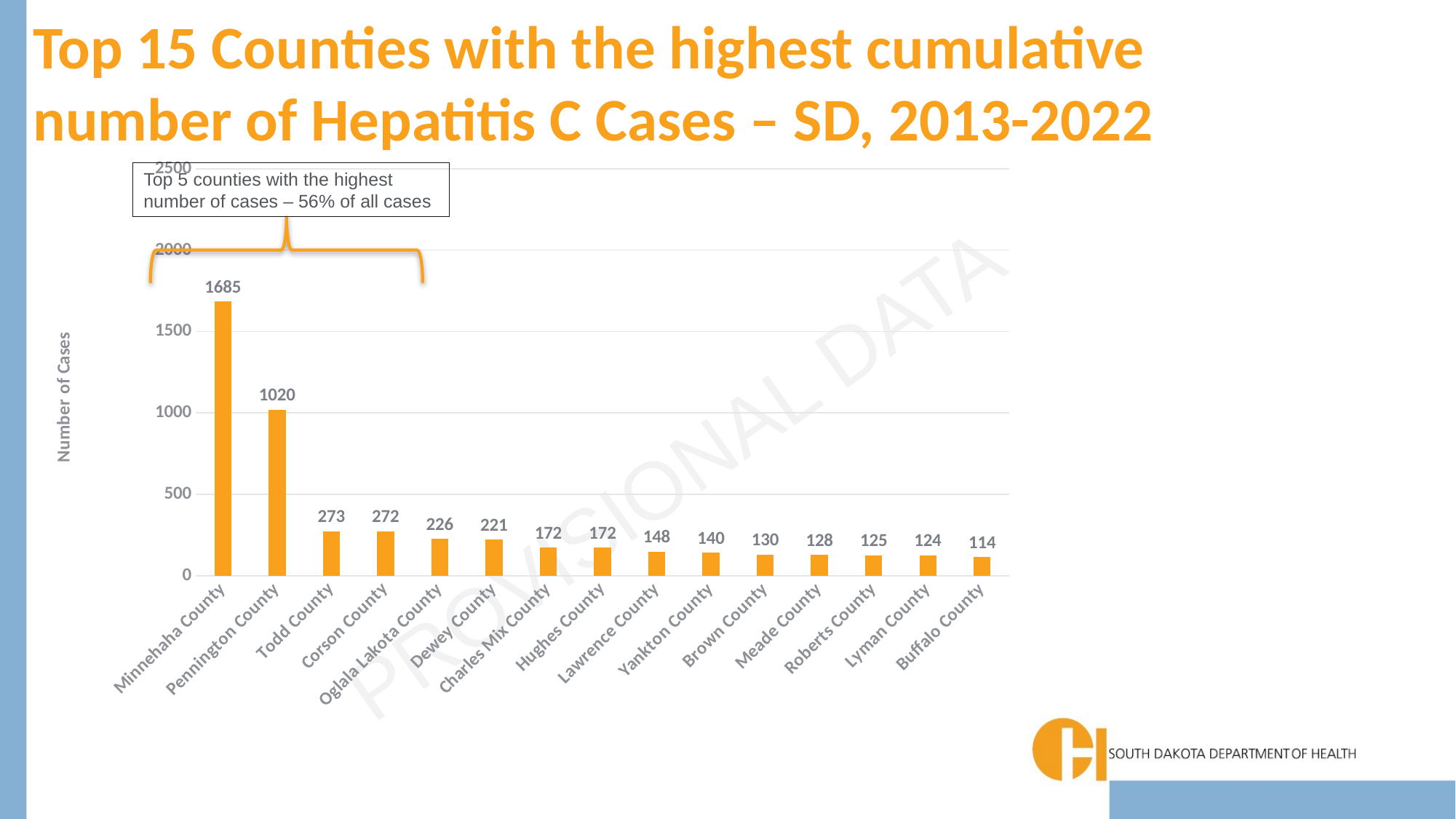

# Top 15 Counties with the highest cumulative number of Hepatitis C Cases – SD, 2013-2022

### Chart

| Category |  |
|---|---|
| Minnehaha County | 1685.0 |
| Pennington County | 1020.0 |
| Todd County | 273.0 |
| Corson County | 272.0 |
| Oglala Lakota County | 226.0 |
| Dewey County | 221.0 |
| Charles Mix County | 172.0 |
| Hughes County | 172.0 |
| Lawrence County | 148.0 |
| Yankton County | 140.0 |
| Brown County | 130.0 |
| Meade County | 128.0 |
| Roberts County | 125.0 |
| Lyman County | 124.0 |
| Buffalo County | 114.0 |
Top 5 counties with the highest number of cases – 56% of all cases